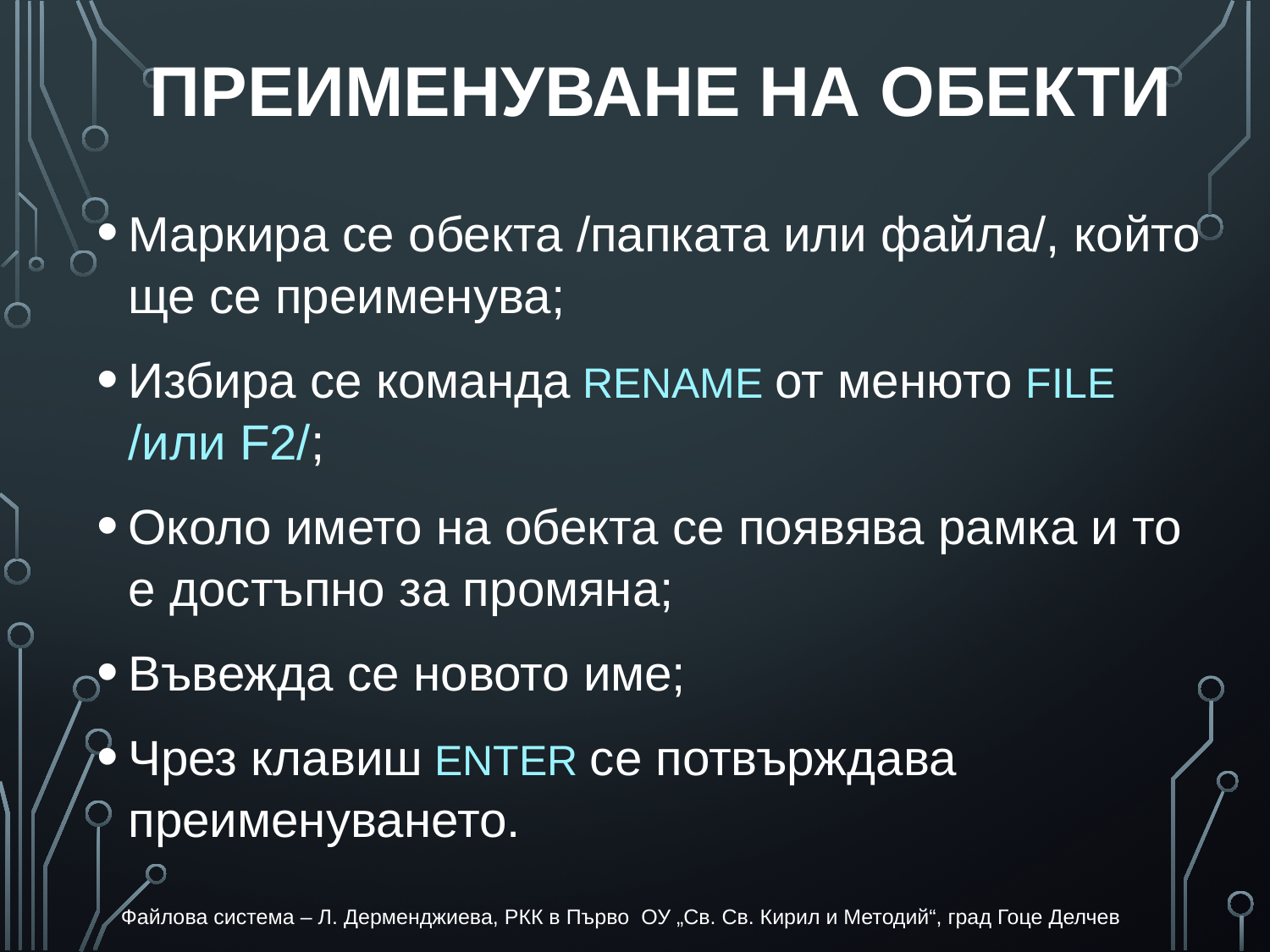

# ПРЕИМЕНУВАНЕ НА ОБЕКТИ
Маркира се обекта /папката или файла/, който ще се преименува;
Избира се команда RENAME от менюто FILE /или F2/;
Около името на обекта се появява рамка и то е достъпно за промяна;
Въвежда се новото име;
Чрез клавиш ENTER се потвърждава преименуването.